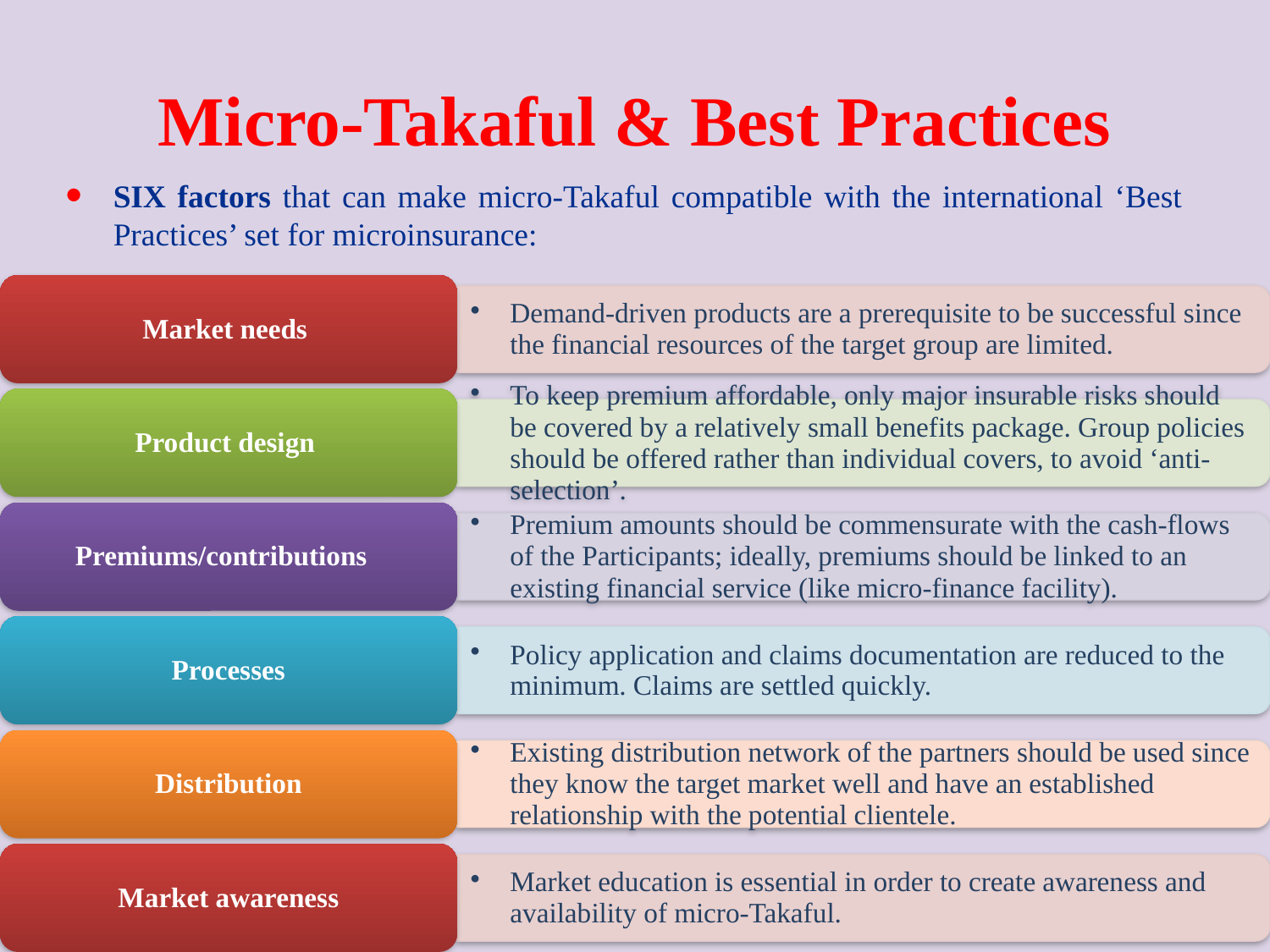

# Micro-Takaful & Best Practices
SIX factors that can make micro-Takaful compatible with the international ‘Best Practices’ set for microinsurance:
Market needs
Demand-driven products are a prerequisite to be successful since the financial resources of the target group are limited.
Product design
To keep premium affordable, only major insurable risks should be covered by a relatively small benefits package. Group policies should be offered rather than individual covers, to avoid ‘anti-selection’.
Premiums/contributions
Premium amounts should be commensurate with the cash-flows of the Participants; ideally, premiums should be linked to an existing financial service (like micro-finance facility).
Processes
Policy application and claims documentation are reduced to the minimum. Claims are settled quickly.
Distribution
Market awareness
Existing distribution network of the partners should be used since they know the target market well and have an established relationship with the potential clientele.
Market education is essential in order to create awareness and availability of micro-Takaful.